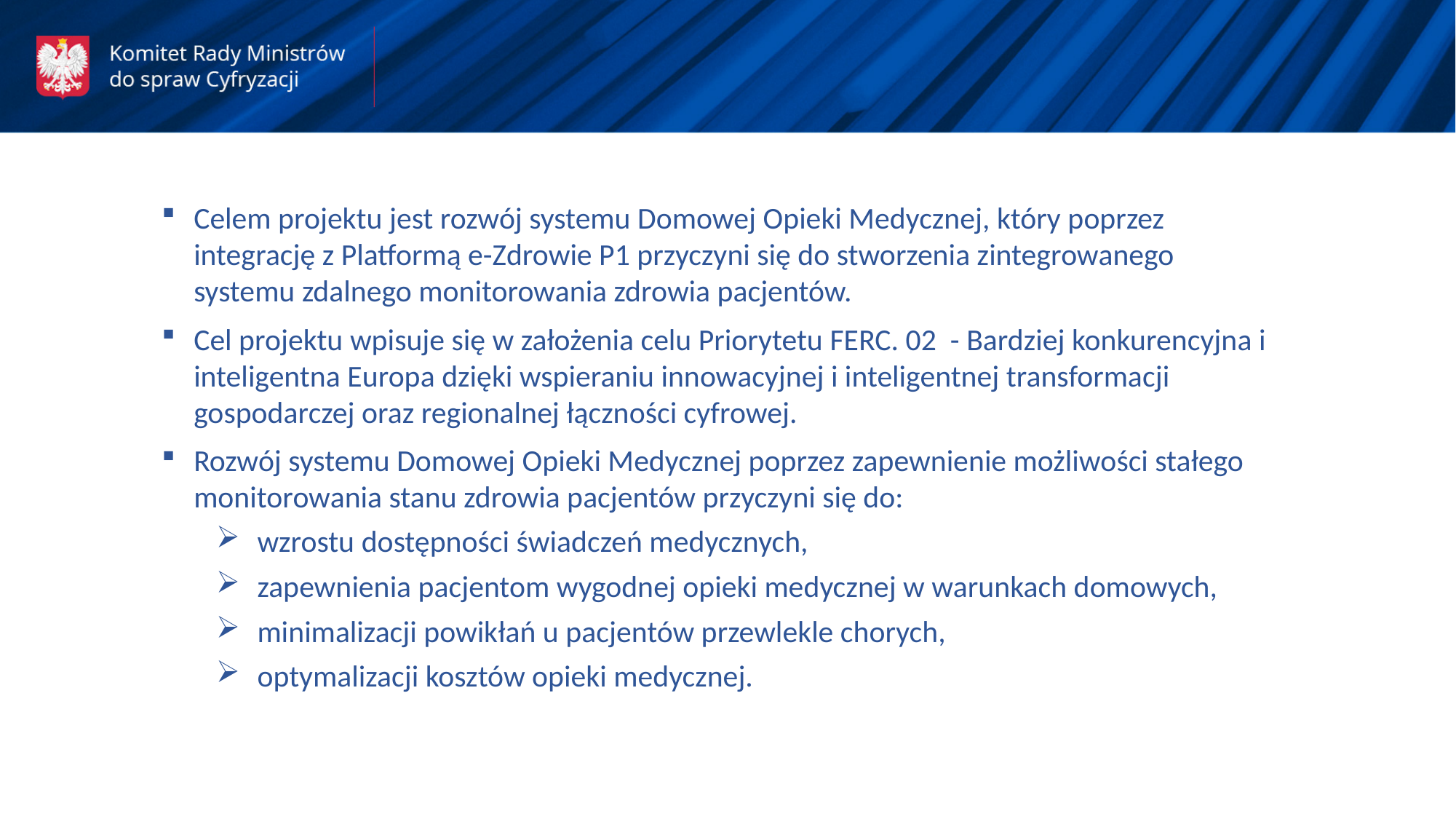

Celem projektu jest rozwój systemu Domowej Opieki Medycznej, który poprzez integrację z Platformą e-Zdrowie P1 przyczyni się do stworzenia zintegrowanego systemu zdalnego monitorowania zdrowia pacjentów.
Cel projektu wpisuje się w założenia celu Priorytetu FERC. 02  - Bardziej konkurencyjna i inteligentna Europa dzięki wspieraniu innowacyjnej i inteligentnej transformacji gospodarczej oraz regionalnej łączności cyfrowej.
Rozwój systemu Domowej Opieki Medycznej poprzez zapewnienie możliwości stałego monitorowania stanu zdrowia pacjentów przyczyni się do:
  wzrostu dostępności świadczeń medycznych,
  zapewnienia pacjentom wygodnej opieki medycznej w warunkach domowych,
  minimalizacji powikłań u pacjentów przewlekle chorych,
  optymalizacji kosztów opieki medycznej.